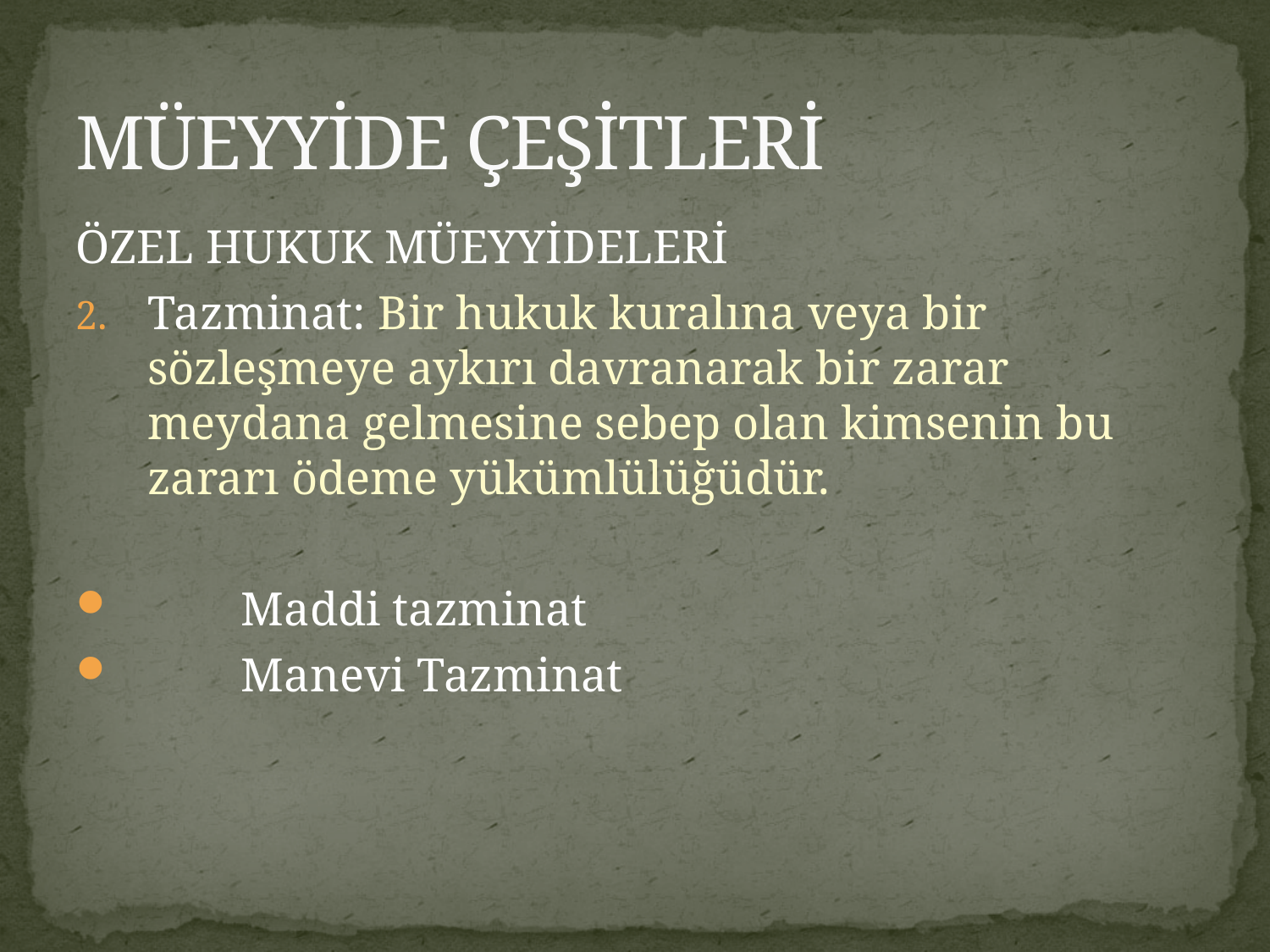

# MÜEYYİDE ÇEŞİTLERİ
ÖZEL HUKUK MÜEYYİDELERİ
Tazminat: Bir hukuk kuralına veya bir sözleşmeye aykırı davranarak bir zarar meydana gelmesine sebep olan kimsenin bu zararı ödeme yükümlülüğüdür.

	Maddi tazminat
	Manevi Tazminat